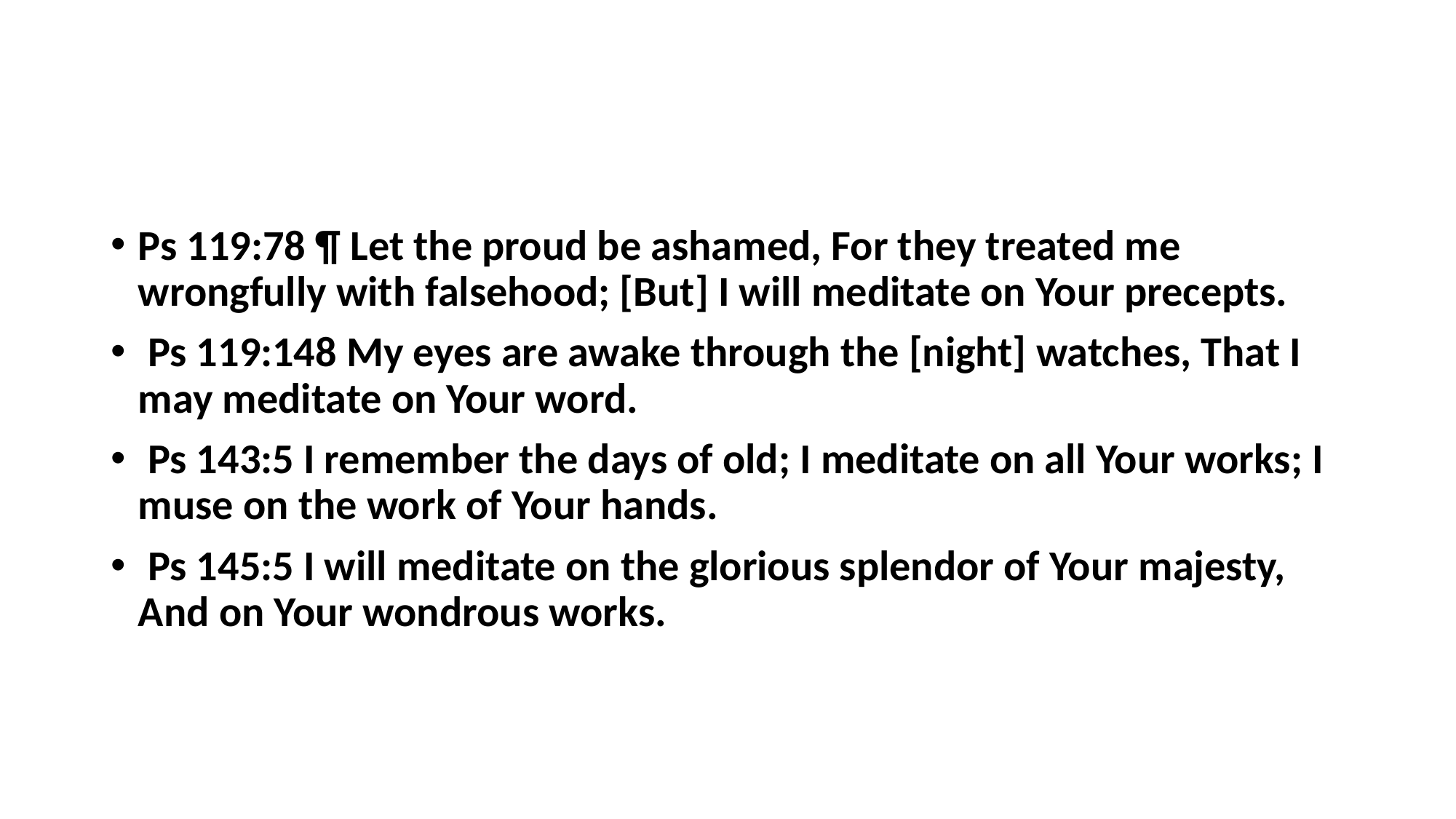

#
Ps 119:78 ¶ Let the proud be ashamed, For they treated me wrongfully with falsehood; [But] I will meditate on Your precepts.
 Ps 119:148 My eyes are awake through the [night] watches, That I may meditate on Your word.
 Ps 143:5 I remember the days of old; I meditate on all Your works; I muse on the work of Your hands.
 Ps 145:5 I will meditate on the glorious splendor of Your majesty, And on Your wondrous works.